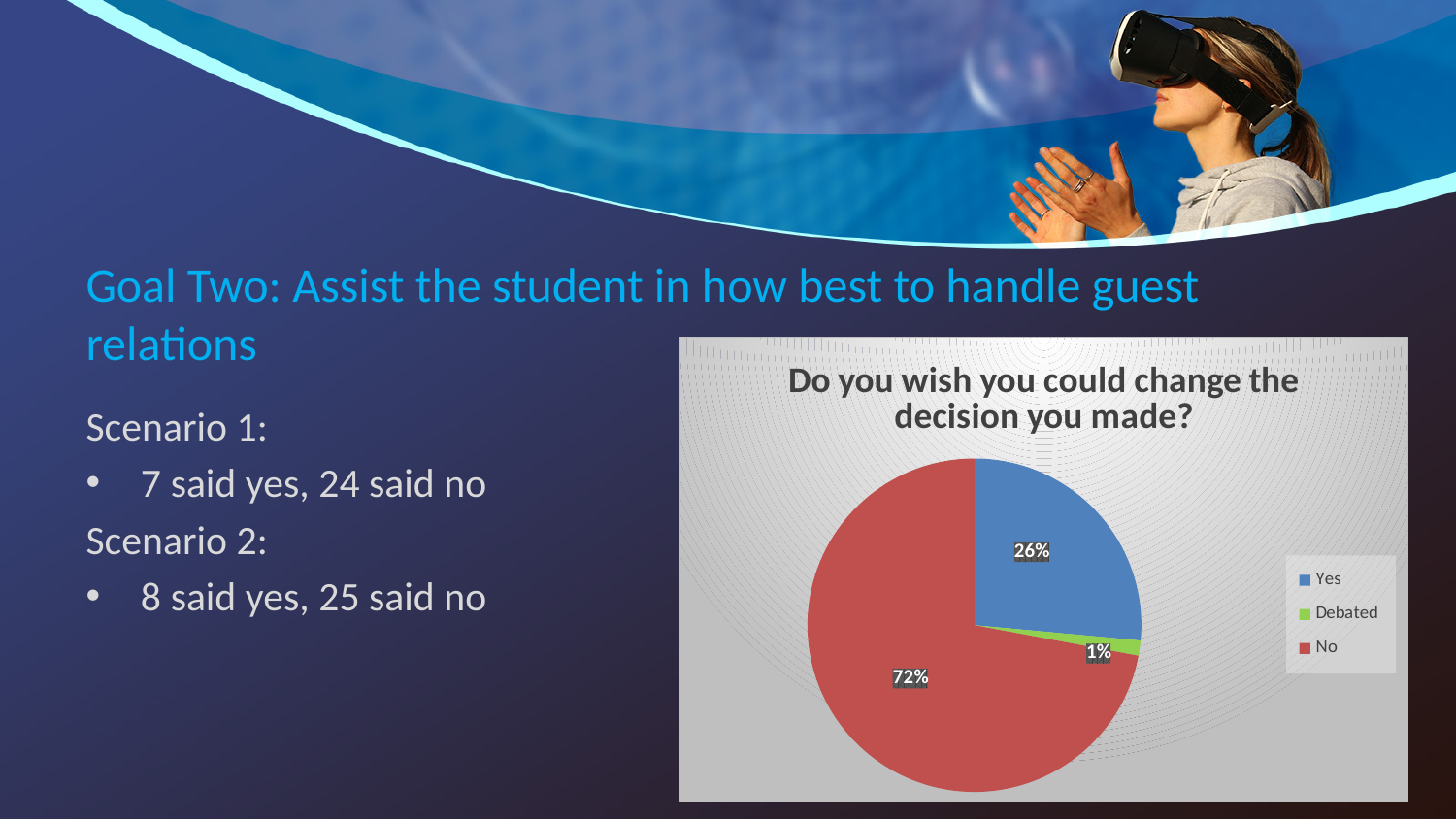

# Goal Two: Assist the student in how best to handle guest relations

Scenario 1:
7 said yes, 24 said no
Scenario 2:
8 said yes, 25 said no

### Chart: Do you wish you could change the decision you made?

| Category |  |
|---|---|
| Yes | 18.0 |
| Debated  | 1.0 |
| No | 49.0 |